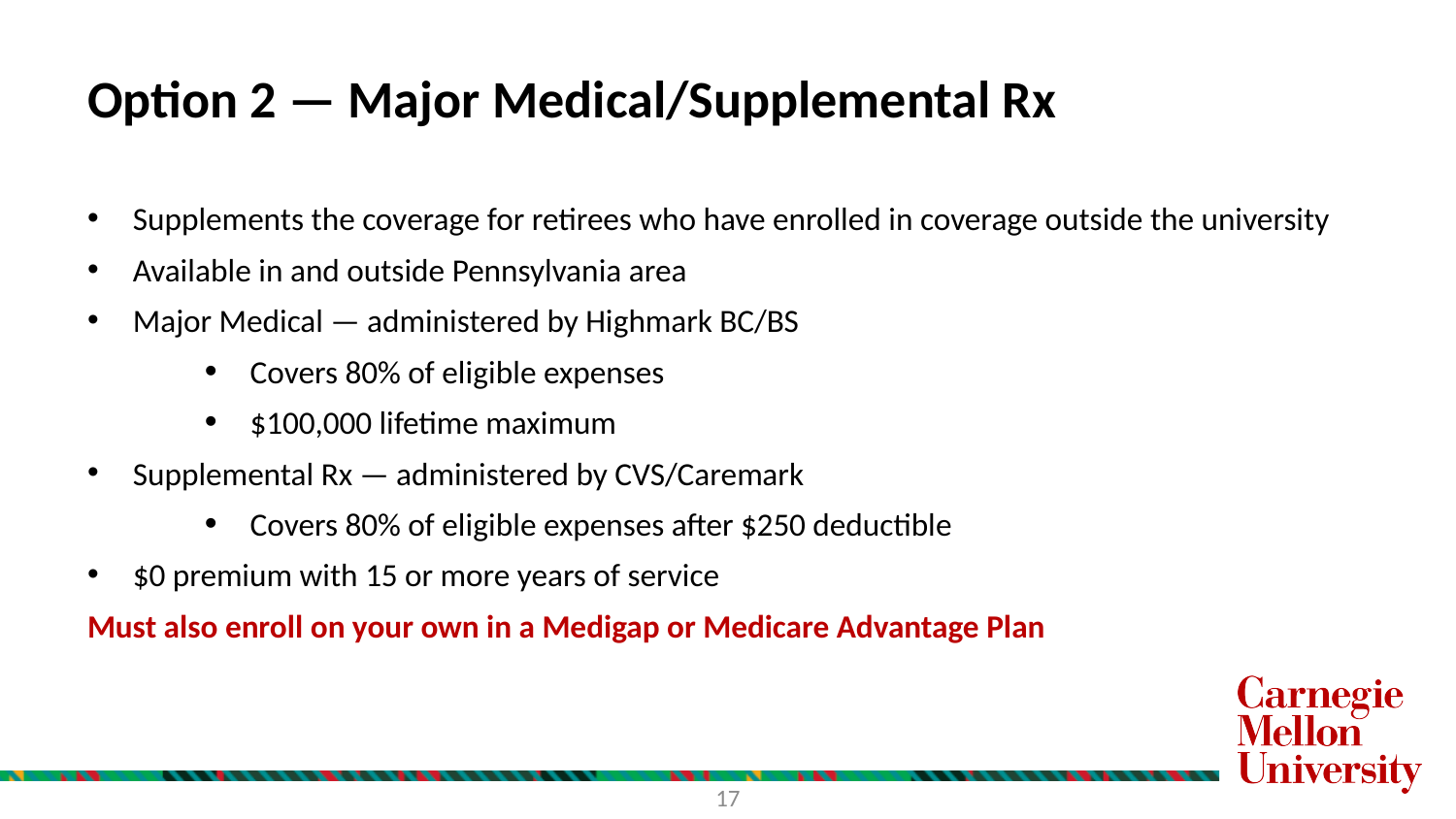

# Option 2 — Major Medical/Supplemental Rx
Supplements the coverage for retirees who have enrolled in coverage outside the university
Available in and outside Pennsylvania area
Major Medical — administered by Highmark BC/BS
Covers 80% of eligible expenses
$100,000 lifetime maximum
Supplemental Rx — administered by CVS/Caremark
Covers 80% of eligible expenses after $250 deductible
$0 premium with 15 or more years of service
Must also enroll on your own in a Medigap or Medicare Advantage Plan
17